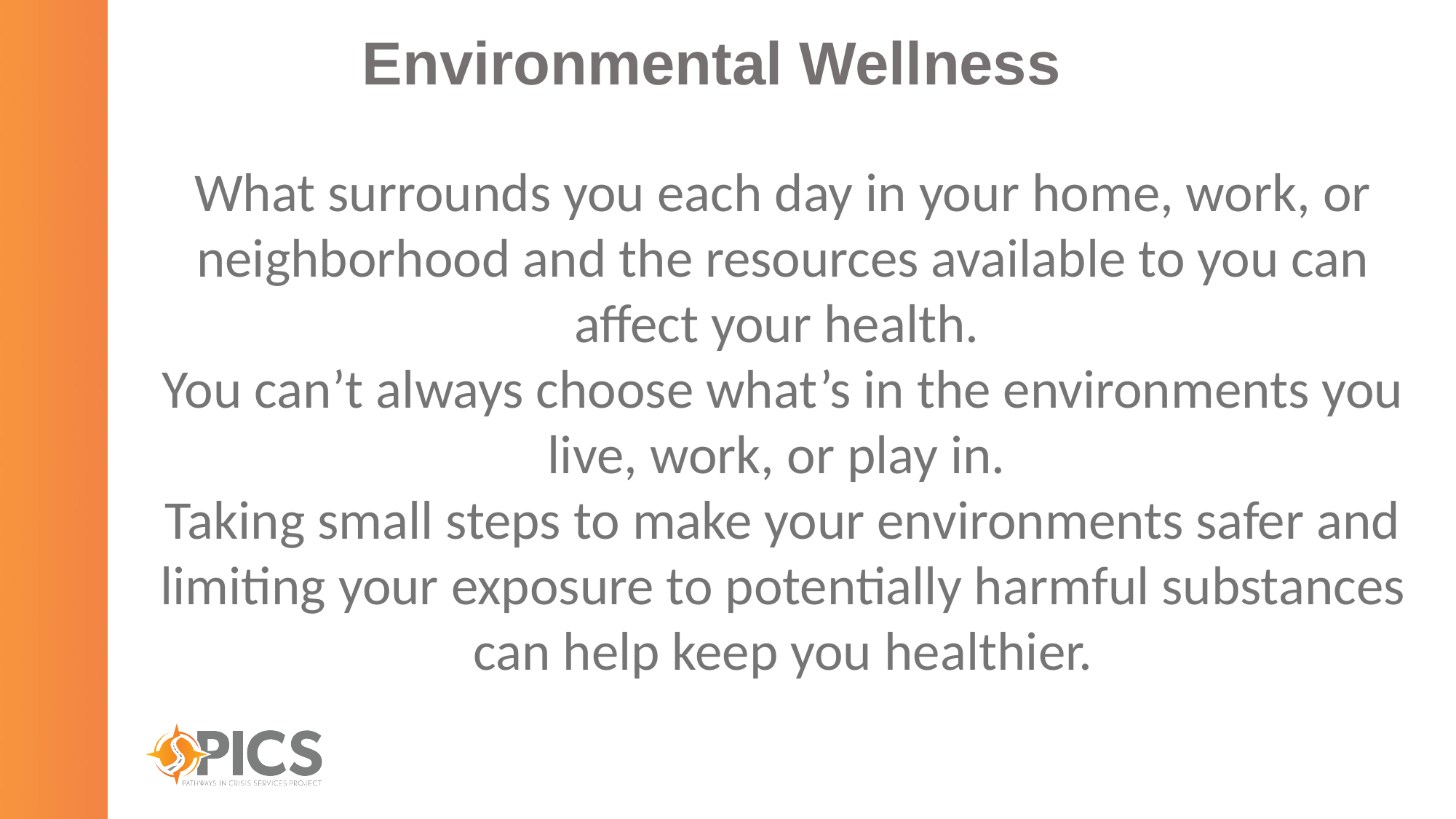

# Environmental Wellness
What surrounds you each day in your home, work, or neighborhood and the resources available to you can affect your health.
You can’t always choose what’s in the environments you live, work, or play in.
Taking small steps to make your environments safer and limiting your exposure to potentially harmful substances can help keep you healthier.